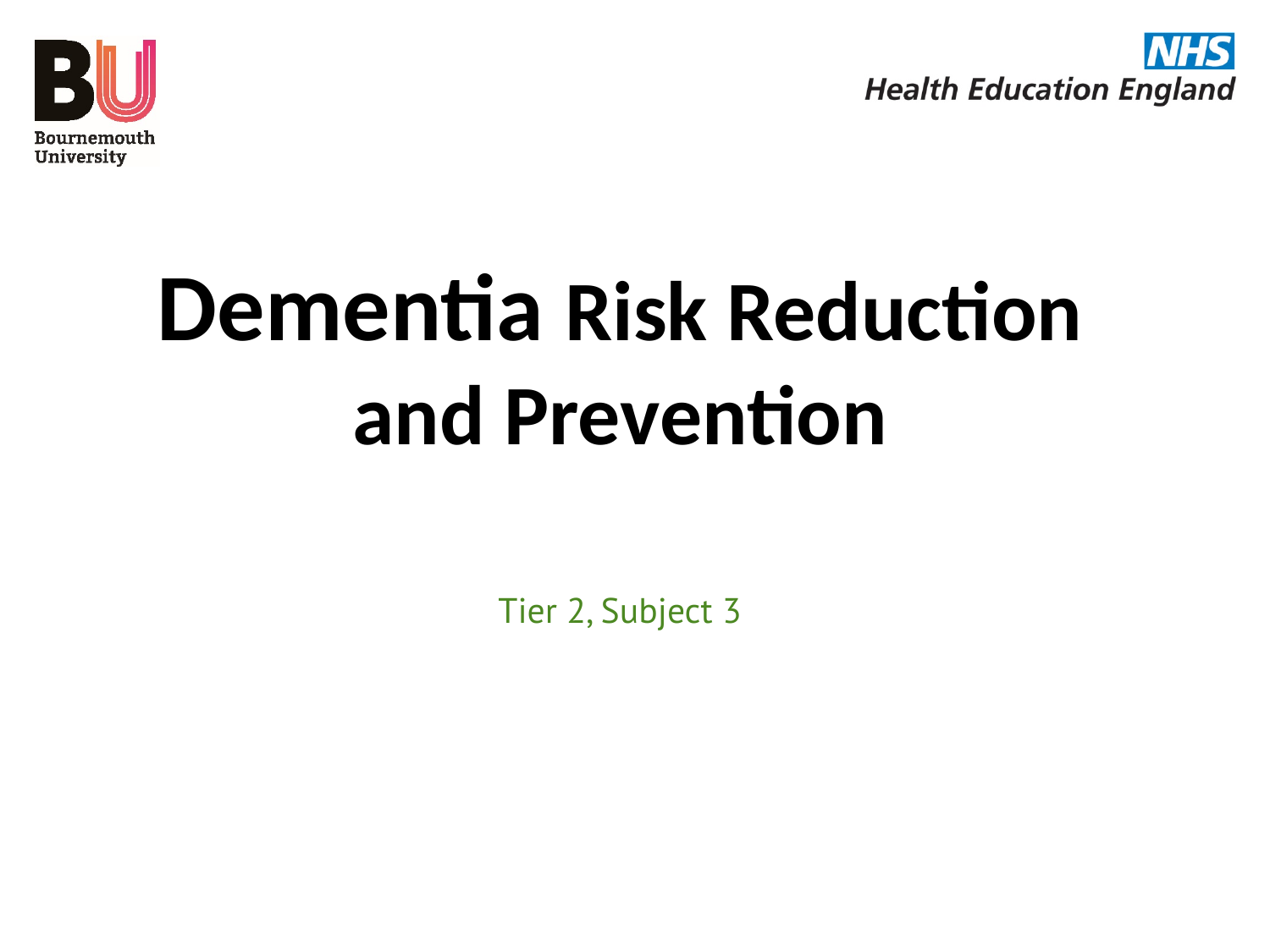

# Dementia Risk Reduction and Prevention Tier 2, Subject 3